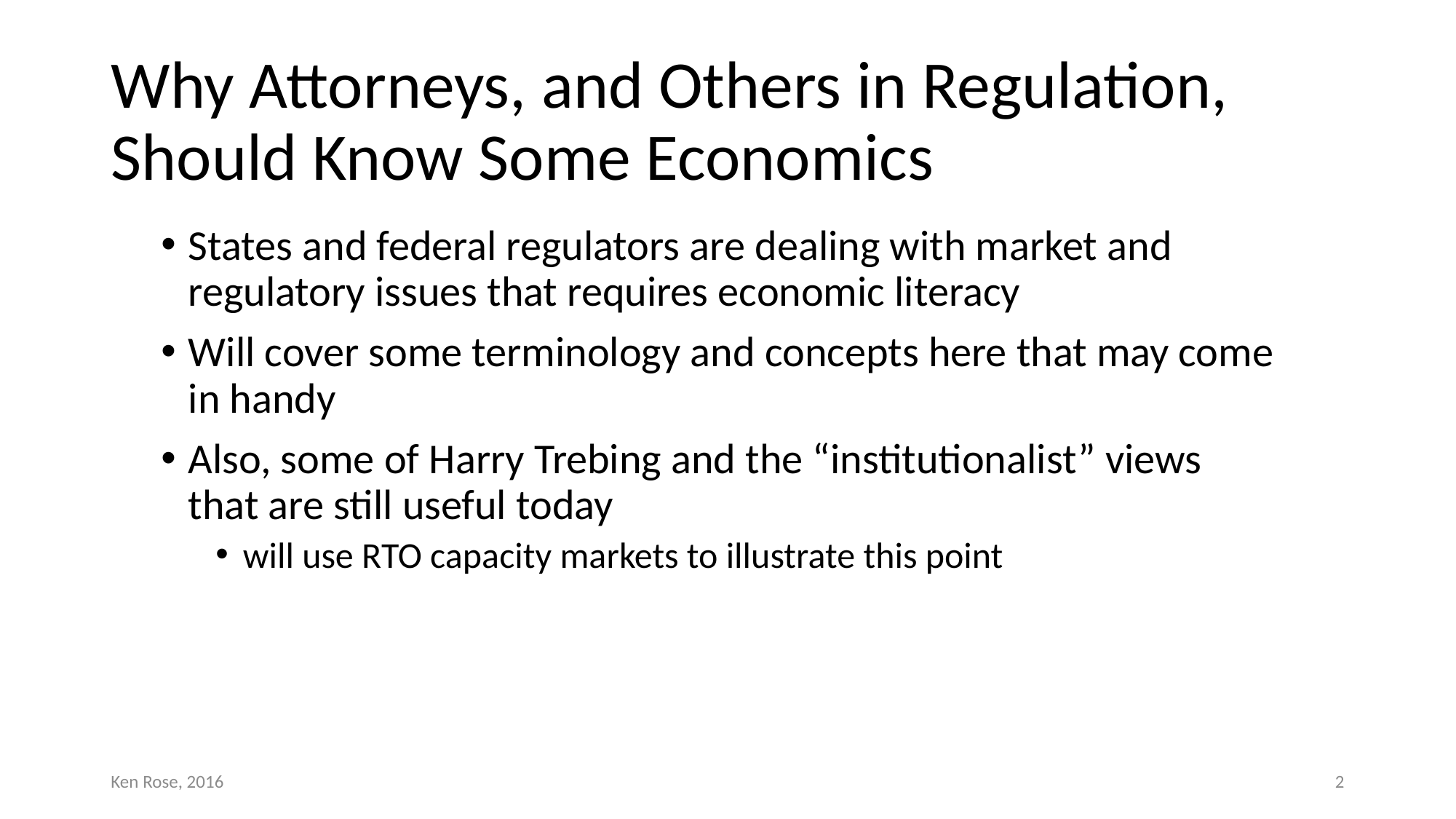

# Why Attorneys, and Others in Regulation, Should Know Some Economics
States and federal regulators are dealing with market and regulatory issues that requires economic literacy
Will cover some terminology and concepts here that may come in handy
Also, some of Harry Trebing and the “institutionalist” views that are still useful today
will use RTO capacity markets to illustrate this point

Ken Rose, 2016
2